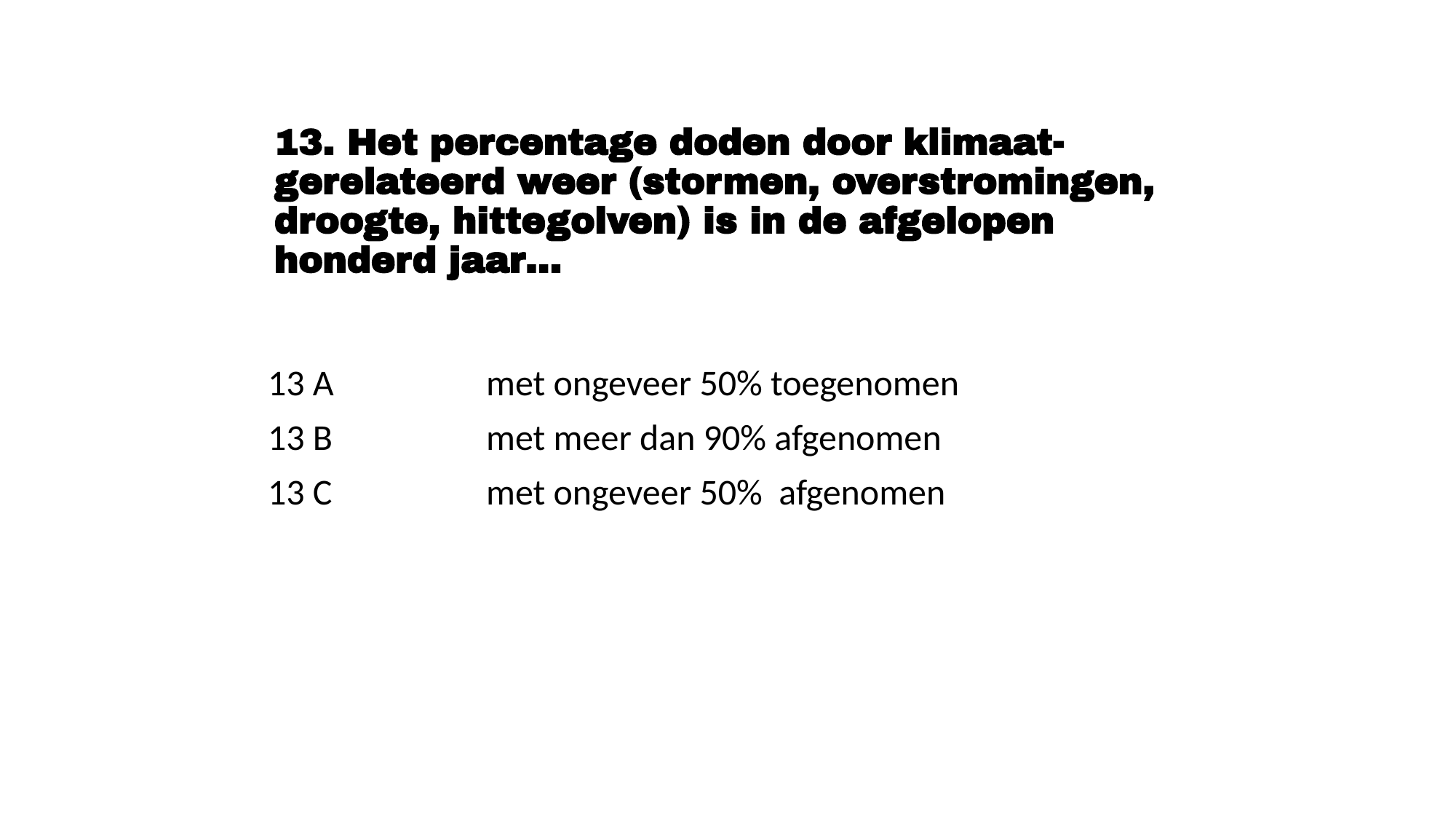

# 13. Het percentage doden door klimaat-gerelateerd weer (stormen, overstromingen, droogte, hittegolven) is in de afgelopen honderd jaar…

13 A		met ongeveer 50% toegenomen
13 B		met meer dan 90% afgenomen
13 C		met ongeveer 50%  afgenomen